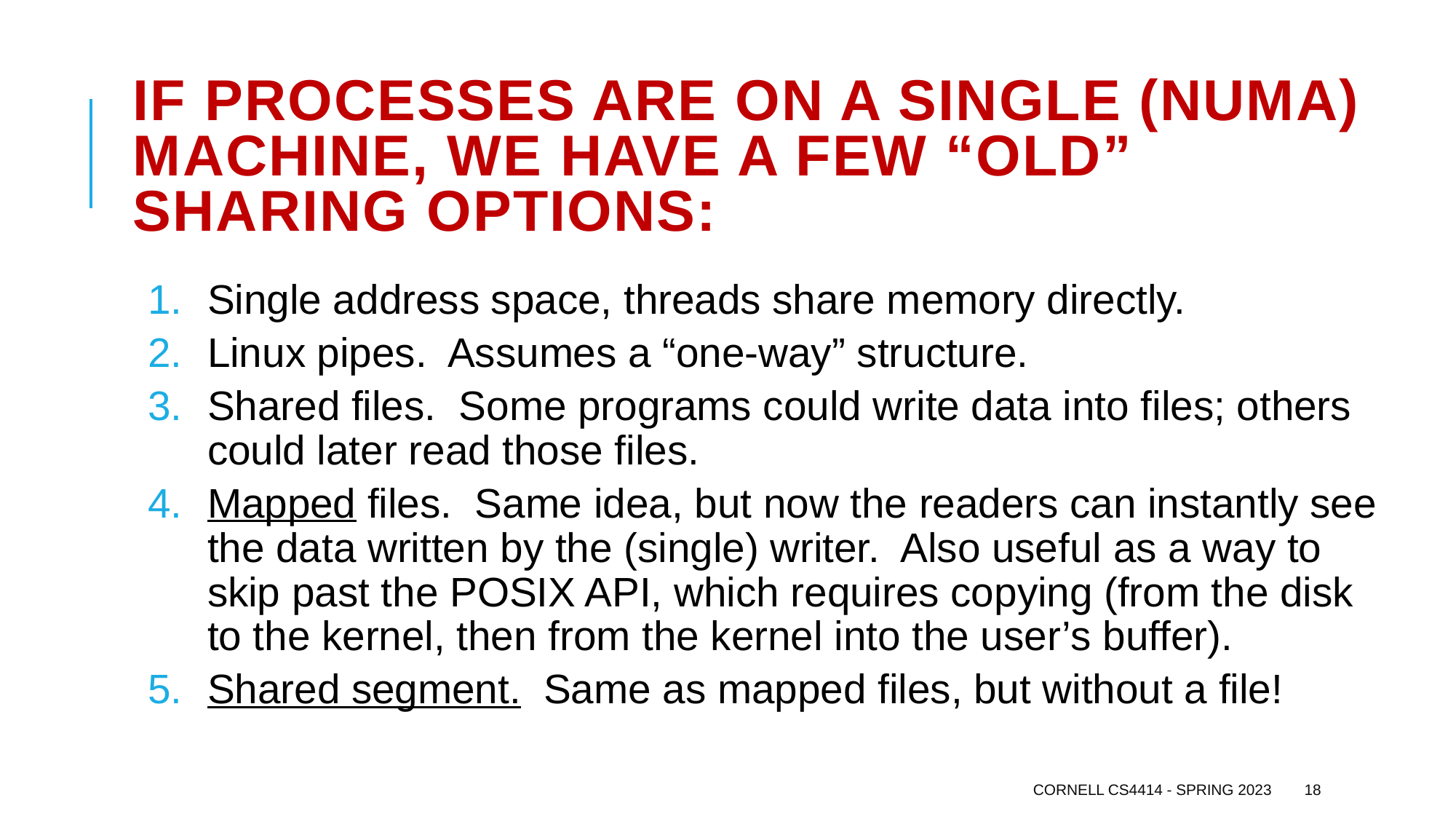

# If processes are on a Single (NUMA) machine, we have a few “old” sharing options:
Single address space, threads share memory directly.
Linux pipes.  Assumes a “one-way” structure.
Shared files.  Some programs could write data into files; others could later read those files.
Mapped files.  Same idea, but now the readers can instantly see the data written by the (single) writer.  Also useful as a way to skip past the POSIX API, which requires copying (from the disk to the kernel, then from the kernel into the user’s buffer).
Shared segment.  Same as mapped files, but without a file!

Cornell CS4414 - Spring 2023
18